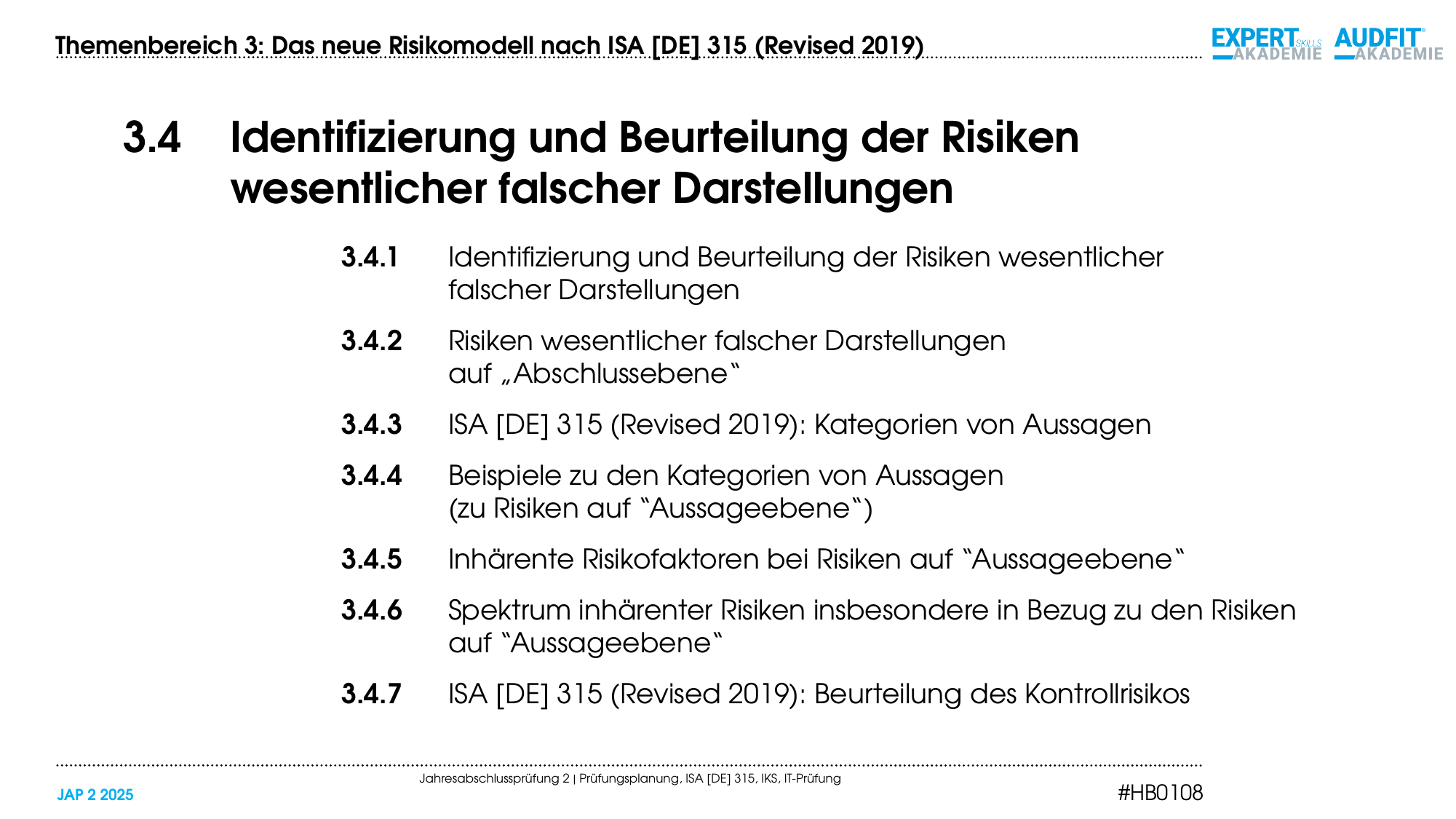

Themenbereich 3: Das neue Risikomodell nach ISA [DE] 315 (Revised 2019)

3.4	Identifizierung und Beurteilung der Risiken wesentlicher falscher Darstellungen
3.4.1	Identifizierung und Beurteilung der Risiken wesentlicher
falscher Darstellungen
3.4.2	Risiken wesentlicher falscher Darstellungen
auf „Abschlussebene“
3.4.3	ISA [DE] 315 (Revised 2019): Kategorien von Aussagen
3.4.4	Beispiele zu den Kategorien von Aussagen
(zu Risiken auf “Aussageebene“)
3.4.5	Inhärente Risikofaktoren bei Risiken auf “Aussageebene“
3.4.6	Spektrum inhärenter Risiken insbesondere in Bezug zu den Risiken auf “Aussageebene“
3.4.7	ISA [DE] 315 (Revised 2019): Beurteilung des Kontrollrisikos